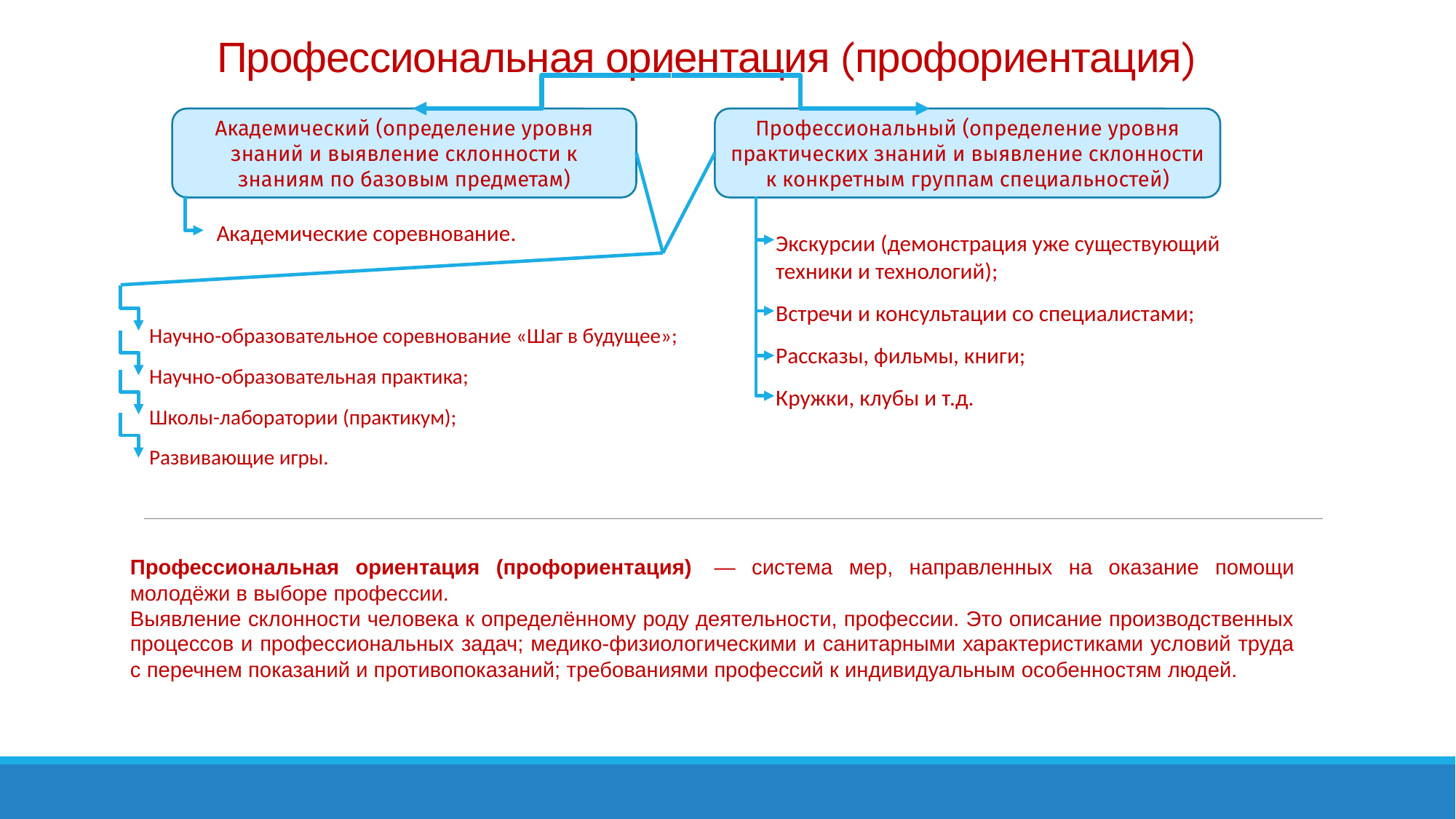

# Профессиональная ориентация (профориентация)
Академический (определение уровня знаний и выявление склонности к знаниям по базовым предметам)
Профессиональный (определение уровня практических знаний и выявление склонности к конкретным группам специальностей)
Академические соревнование.
Экскурсии (демонстрация уже существующий техники и технологий);
Встречи и консультации со специалистами;
Рассказы, фильмы, книги;
Кружки, клубы и т.д.

Научно-образовательное соревнование «Шаг в будущее»;
Научно-образовательная практика;
Школы-лаборатории (практикум);
Развивающие игры.

Профессиональная ориентация (профориентация)  — система мер, направленных на оказание помощи молодёжи в выборе профессии.
Выявление склонности человека к определённому роду деятельности, профессии. Это описание производственных процессов и профессиональных задач; медико-физиологическими и санитарными характеристиками условий труда с перечнем показаний и противопоказаний; требованиями профессий к индивидуальным особенностям людей.